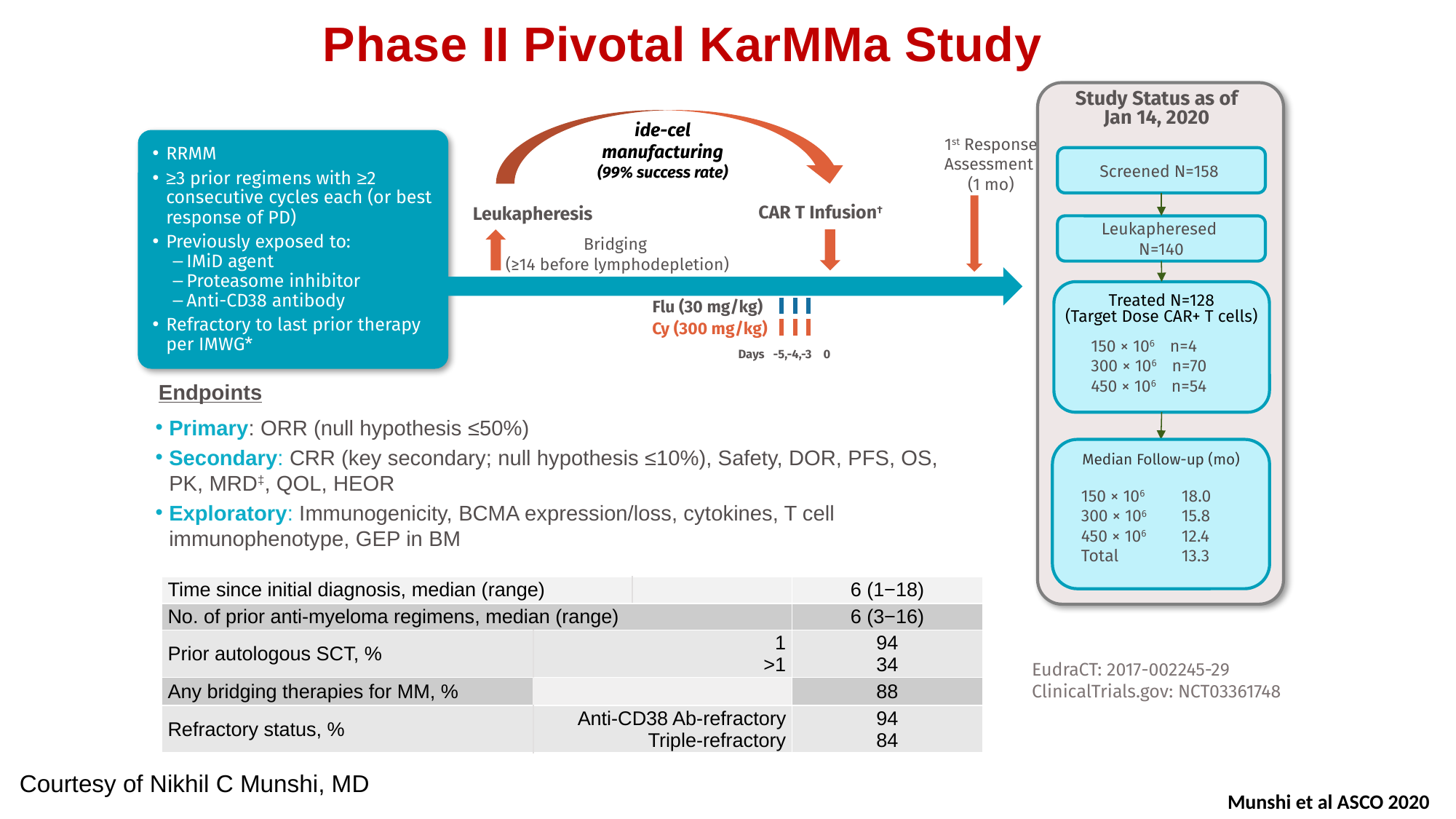

Phase II Pivotal KarMMa Study

Study Status as of
Jan 14, 2020
Screened N=158
Leukapheresed
N=140
Treated N=128
(Target Dose CAR+ T cells)

150 × 106      n=4
300 × 106      n=70
450 × 106      n=54
Median Follow-up (mo)
  150 × 106	18.0
  300 × 106	15.8
  450 × 106	12.4
  Total	13.3

ide-cel
manufacturing
(99% success rate)
1st Response Assessment
(1 mo)
RRMM
≥3 prior regimens with ≥2 consecutive cycles each (or best response of PD)
Previously exposed to:
IMiD agent
Proteasome inhibitor
Anti-CD38 antibody
Refractory to last prior therapy per IMWG*

CAR T Infusion†
Leukapheresis
Bridging
(≥14 before lymphodepletion)

Flu (30 mg/kg)
Cy (300 mg/kg)
Days   -5,-4,-3    0
Endpoints
Primary: ORR (null hypothesis ≤50%)
Secondary: CRR (key secondary; null hypothesis ≤10%), Safety, DOR, PFS, OS, PK, MRD‡, QOL, HEOR
Exploratory: Immunogenicity, BCMA expression/loss, cytokines, T cell immunophenotype, GEP in BM

| Time since initial diagnosis, median (range) |  |  | 6 (1−18) |
| --- | --- | --- | --- |
| No. of prior anti-myeloma regimens, median (range) |  |  | 6 (3−16) |
| Prior autologous SCT, % | 1 >1 | 1 >1 | 94 34 |
| Any bridging therapies for MM, % |  |  | 88 |
| Refractory status, % | Anti-CD38 Ab-refractory Triple-refractory | Anti-CD38 Ab-refractor Triple- | 94 84 |
EudraCT: 2017-002245-29
ClinicalTrials.gov: NCT03361748
Courtesy of Nikhil C Munshi, MD
Munshi et al ASCO 2020